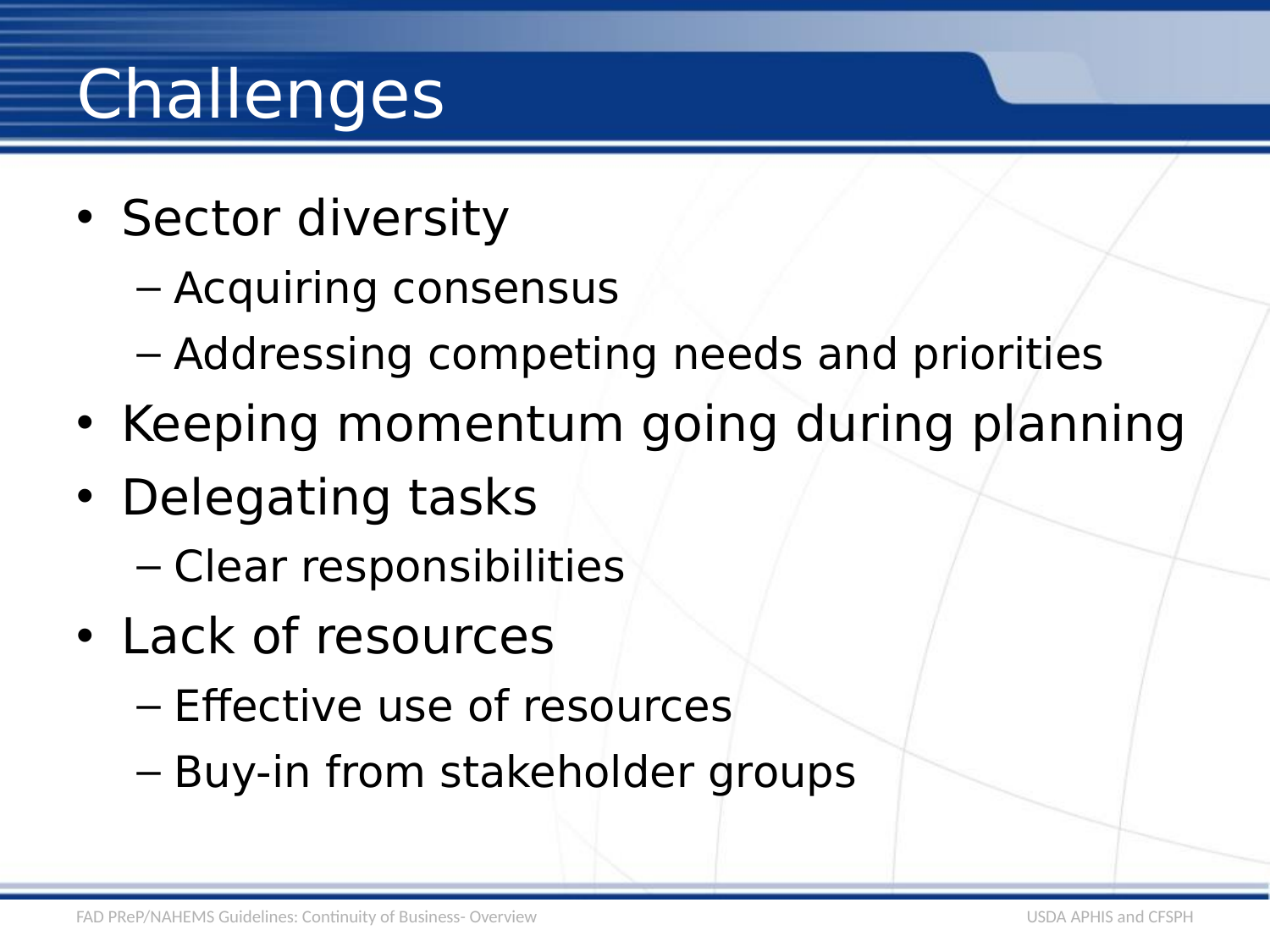

# Challenges
Sector diversity
Acquiring consensus
Addressing competing needs and priorities
Keeping momentum going during planning
Delegating tasks
Clear responsibilities
Lack of resources
Effective use of resources
Buy-in from stakeholder groups

FAD PReP/NAHEMS Guidelines: Continuity of Business- Overview
USDA APHIS and CFSPH